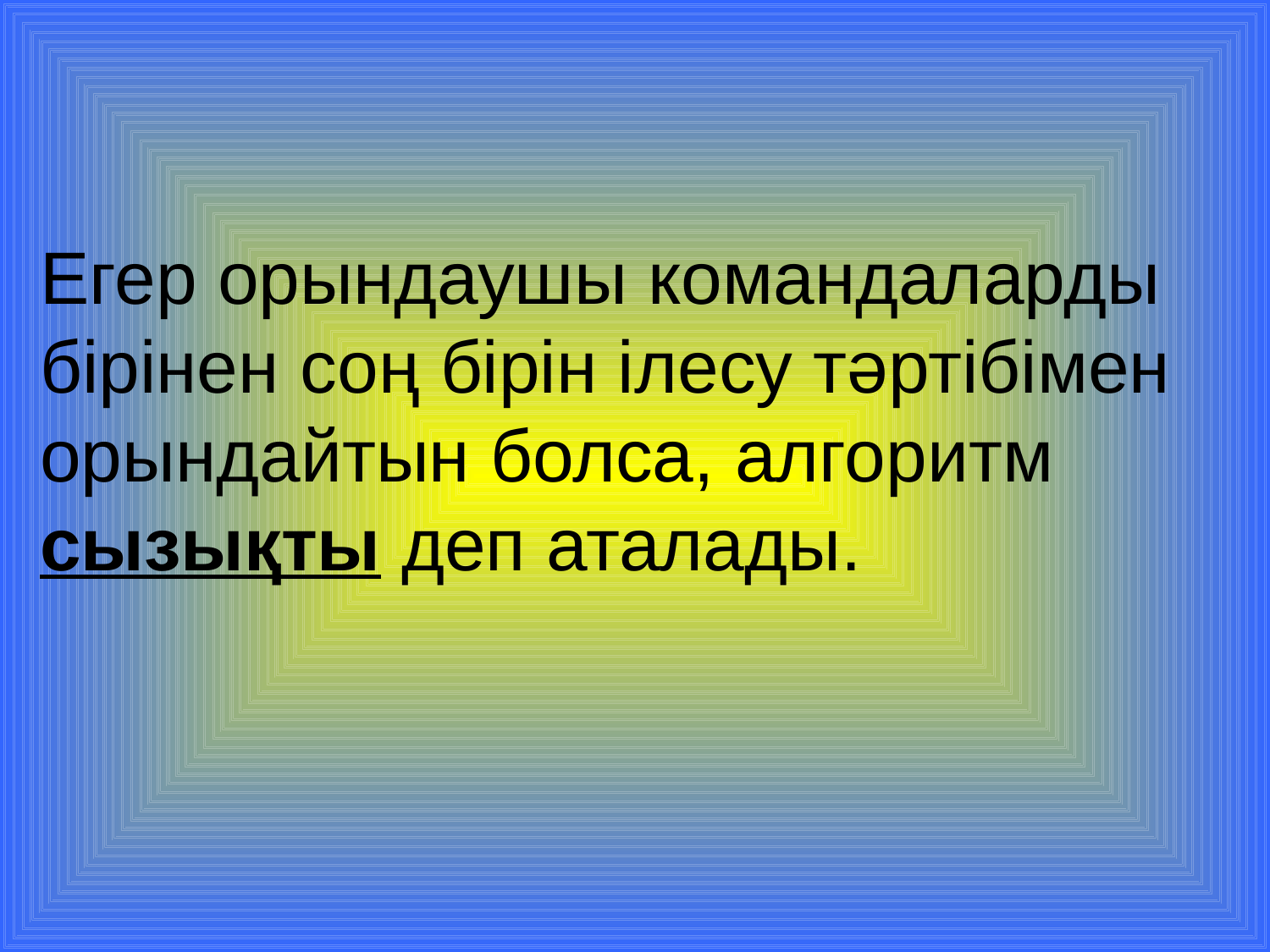

# Егер орындаушы командаларды бірінен соң бірін ілесу тәртібімен орындайтын болса, алгоритм сызықты деп аталады.